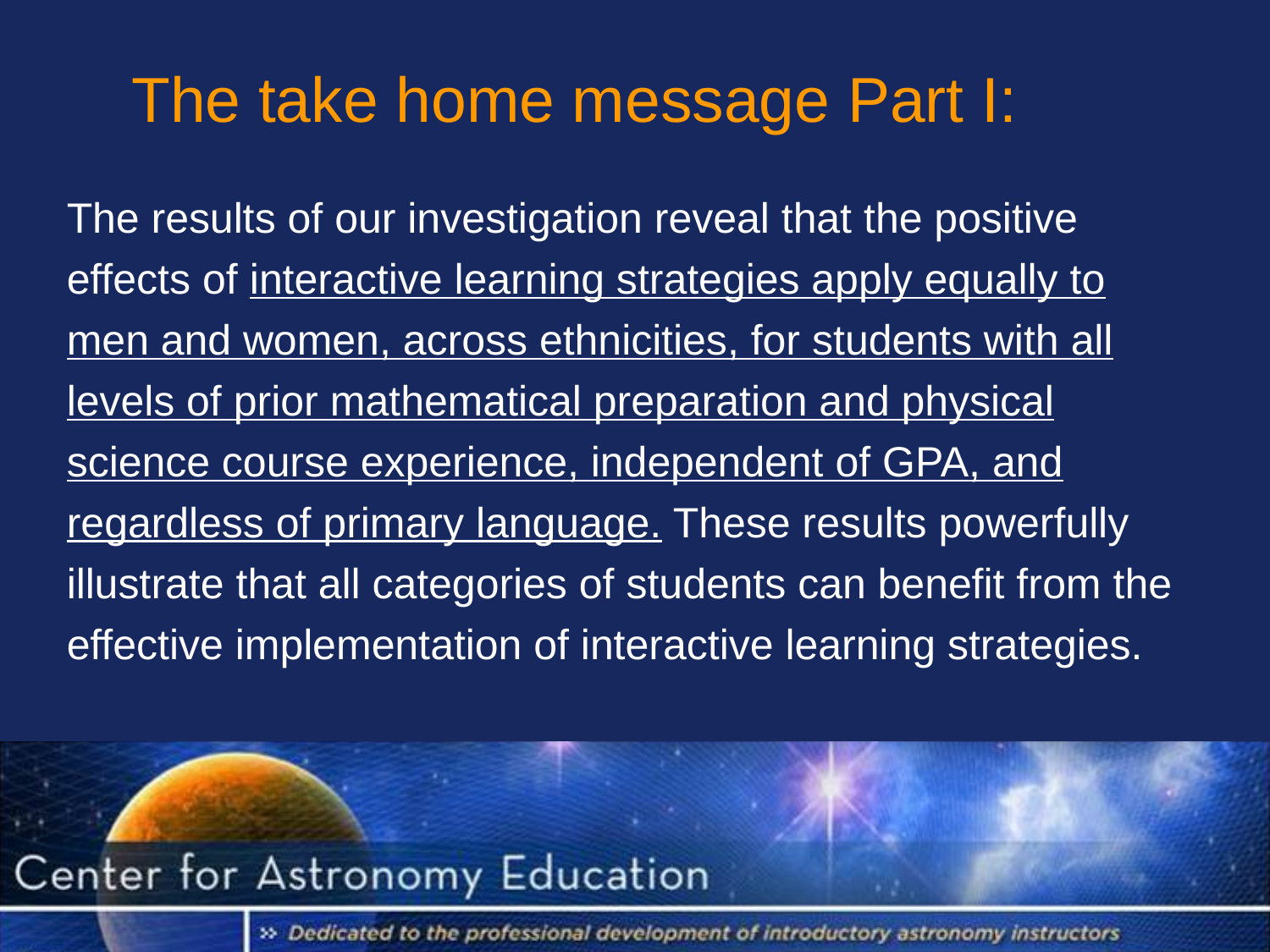

The take home message Part I:
The results of our investigation reveal that the positive effects of interactive learning strategies apply equally to men and women, across ethnicities, for students with all levels of prior mathematical preparation and physical science course experience, independent of GPA, and regardless of primary language. These results powerfully illustrate that all categories of students can benefit from the effective implementation of interactive learning strategies.